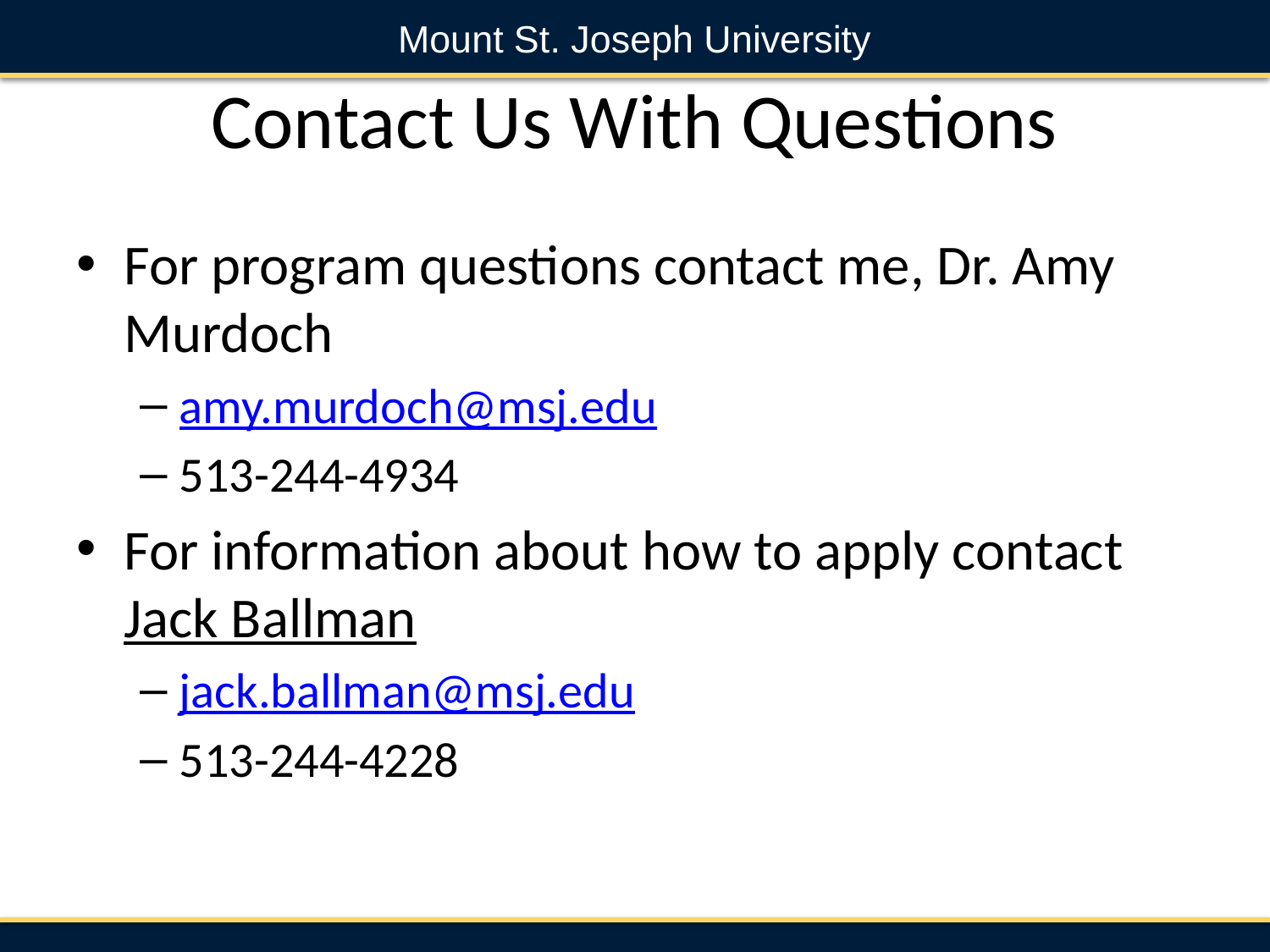

# Contact Us With Questions
For program questions contact me, Dr. Amy Murdoch
amy.murdoch@msj.edu
513-244-4934
For information about how to apply contact Jack Ballman
jack.ballman@msj.edu
513-244-4228